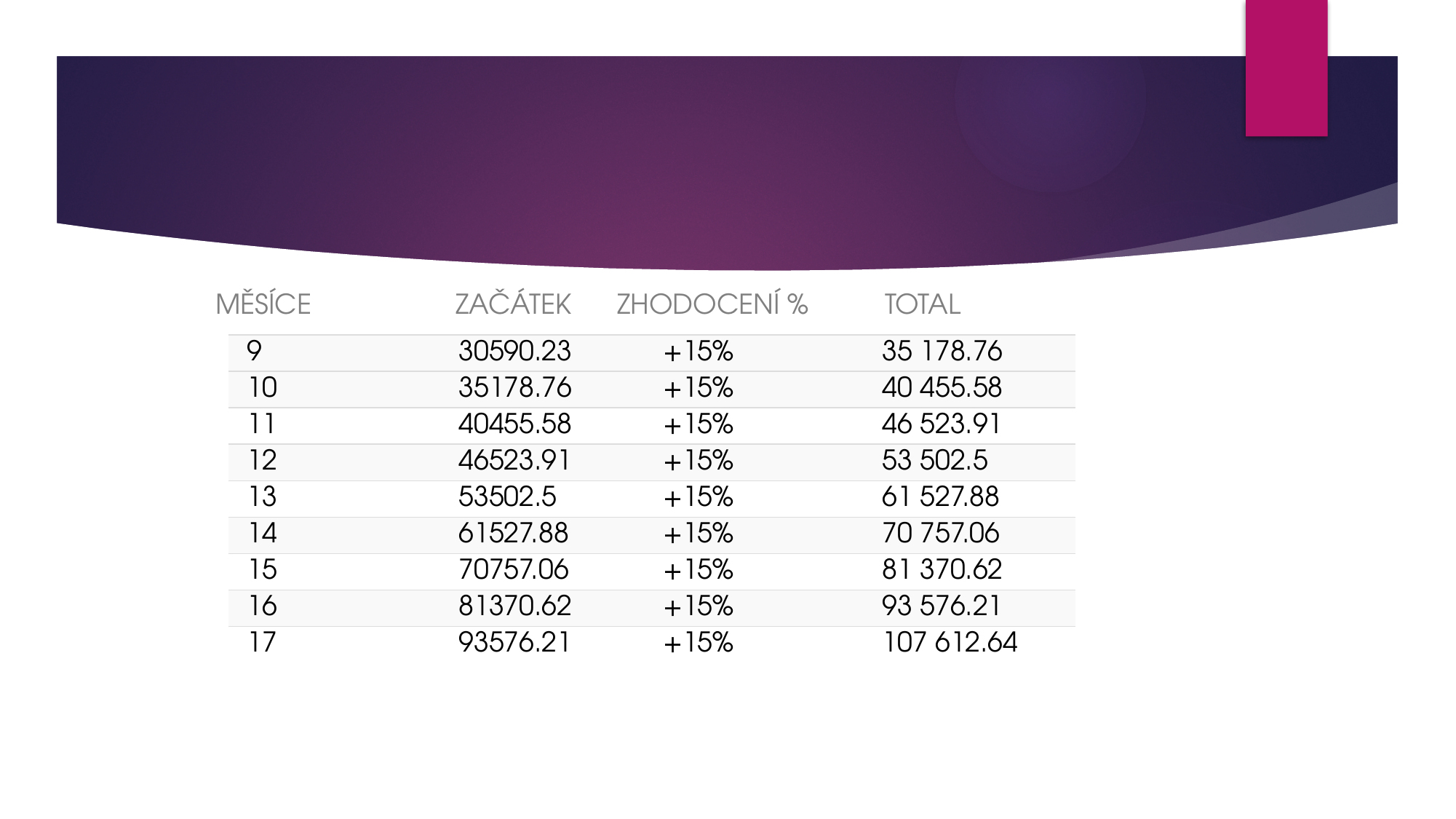

# MĚSÍCE                   ZAČÁTEK      ZHODOCENÍ %          TOTAL
| 9 | 30590.23 | +15% | 35 178.76 |
| --- | --- | --- | --- |
| 10 | 35178.76 | +15% | 40 455.58 |
| 11 | 40455.58 | +15% | 46 523.91 |
| 12 | 46523.91 | +15% | 53 502.5 |
| 13 | 53502.5 | +15% | 61 527.88 |
| 14 | 61527.88 | +15% | 70 757.06 |
| 15 | 70757.06 | +15% | 81 370.62 |
| 16 | 81370.62 | +15% | 93 576.21 |
| 17 | 93576.21 | +15% | 107 612.64 |